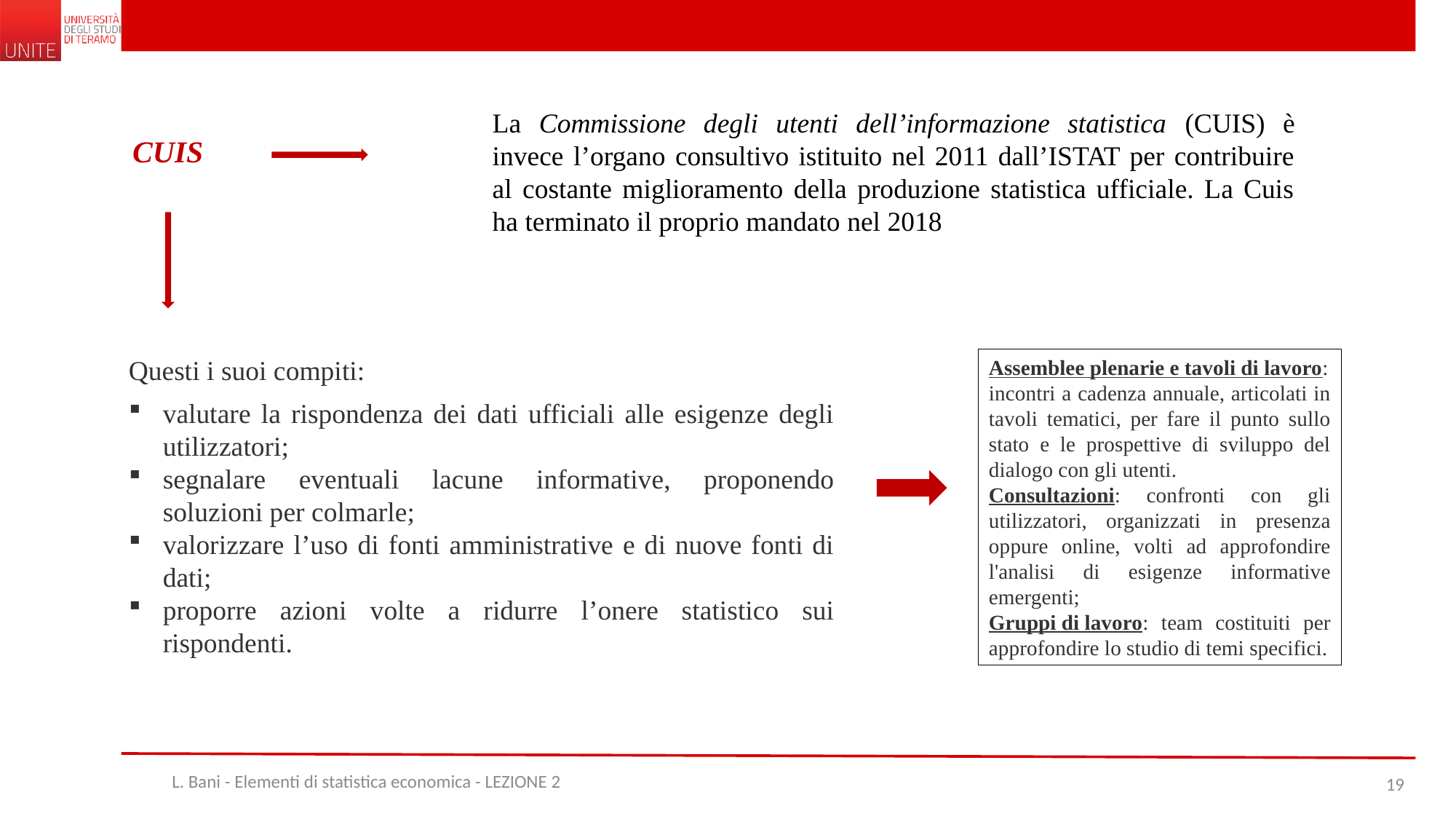

La Commissione degli utenti dell’informazione statistica (CUIS) è invece l’organo consultivo istituito nel 2011 dall’ISTAT per contribuire al costante miglioramento della produzione statistica ufficiale. La Cuis ha terminato il proprio mandato nel 2018
CUIS

Questi i suoi compiti:
valutare la rispondenza dei dati ufficiali alle esigenze degli utilizzatori;
segnalare eventuali lacune informative, proponendo soluzioni per colmarle;
valorizzare l’uso di fonti amministrative e di nuove fonti di dati;
proporre azioni volte a ridurre l’onere statistico sui rispondenti.
Assemblee plenarie e tavoli di lavoro: incontri a cadenza annuale, articolati in tavoli tematici, per fare il punto sullo stato e le prospettive di sviluppo del dialogo con gli utenti.
Consultazioni: confronti con gli utilizzatori, organizzati in presenza oppure online, volti ad approfondire l'analisi di esigenze informative emergenti;
Gruppi di lavoro: team costituiti per approfondire lo studio di temi specifici.

L. Bani - Elementi di statistica economica - LEZIONE 2
19